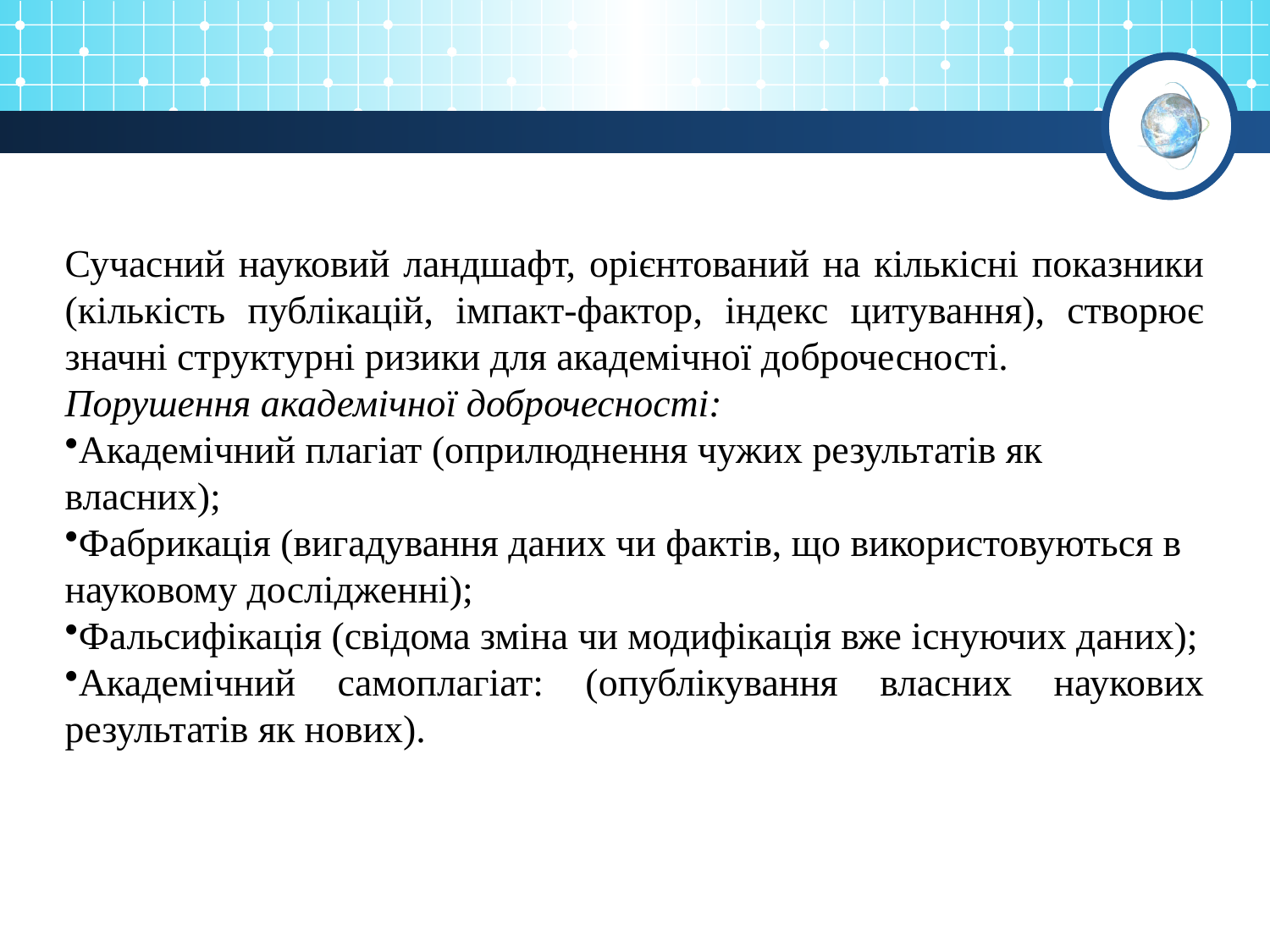

Сучасний науковий ландшафт, орієнтований на кількісні показники (кількість публікацій, імпакт-фактор, індекс цитування), створює значні структурні ризики для академічної доброчесності.
Порушення академічної доброчесності:
Академічний плагіат (оприлюднення чужих результатів як власних);
Фабрикація (вигадування даних чи фактів, що використовуються в науковому дослідженні);
Фальсифікація (свідома зміна чи модифікація вже існуючих даних);
Академічний самоплагіат: (опублікування власних наукових результатів як нових).